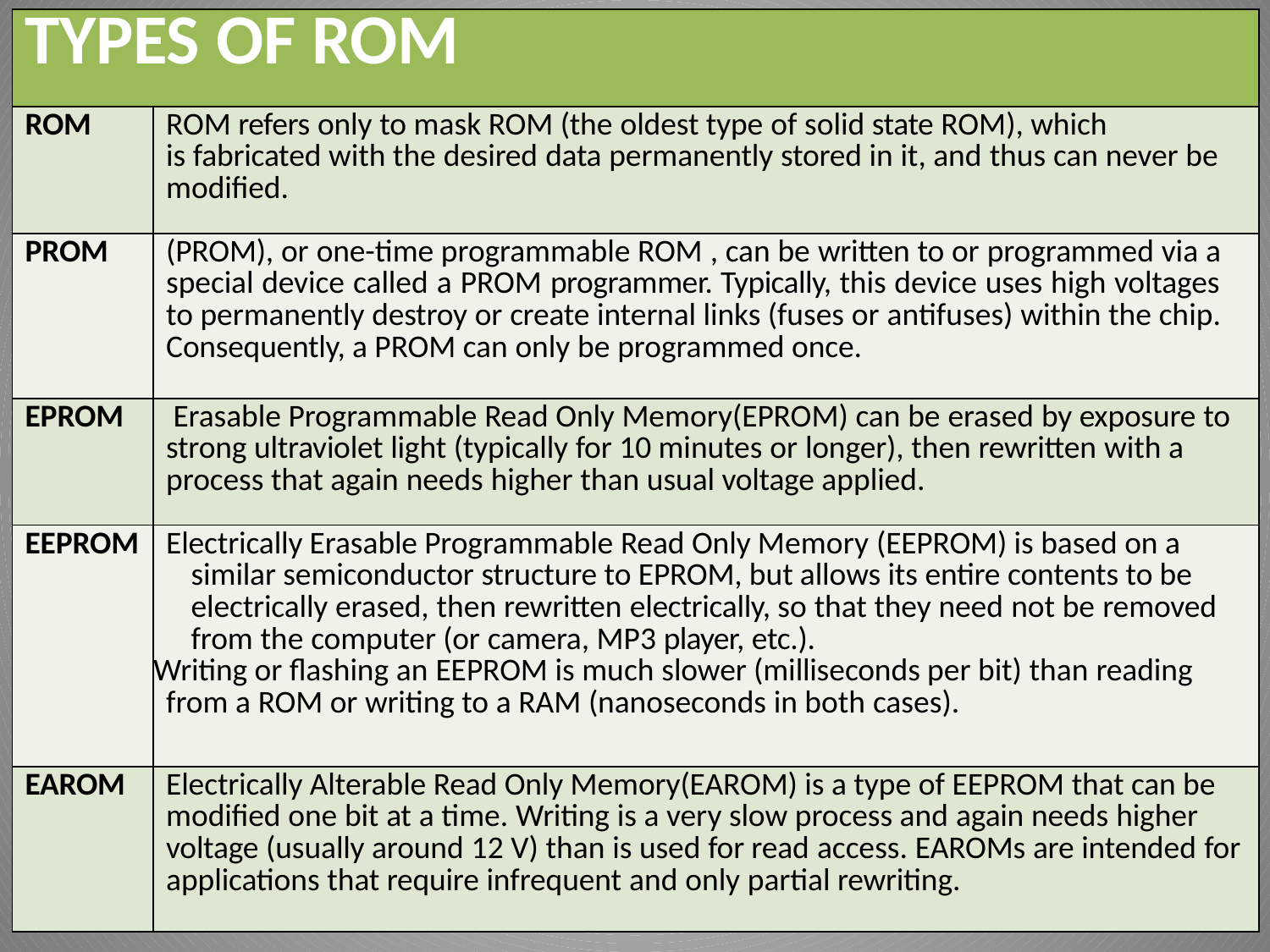

| TYPES OF ROM |  |
| --- | --- |
| ROM | ROM refers only to mask ROM (the oldest type of solid state ROM), which is fabricated with the desired data permanently stored in it, and thus can never be modified. |
| PROM | (PROM), or one-time programmable ROM , can be written to or programmed via a special device called a PROM programmer. Typically, this device uses high voltages to permanently destroy or create internal links (fuses or antifuses) within the chip. Consequently, a PROM can only be programmed once. |
| EPROM | Erasable Programmable Read Only Memory(EPROM) can be erased by exposure to strong ultraviolet light (typically for 10 minutes or longer), then rewritten with a process that again needs higher than usual voltage applied. |
| EEPROM | Electrically Erasable Programmable Read Only Memory (EEPROM) is based on a similar semiconductor structure to EPROM, but allows its entire contents to be electrically erased, then rewritten electrically, so that they need not be removed from the computer (or camera, MP3 player, etc.). Writing or flashing an EEPROM is much slower (milliseconds per bit) than reading from a ROM or writing to a RAM (nanoseconds in both cases). |
| EAROM | Electrically Alterable Read Only Memory(EAROM) is a type of EEPROM that can be modified one bit at a time. Writing is a very slow process and again needs higher voltage (usually around 12 V) than is used for read access. EAROMs are intended for applications that require infrequent and only partial rewriting. |
•
Programmable read-only memory